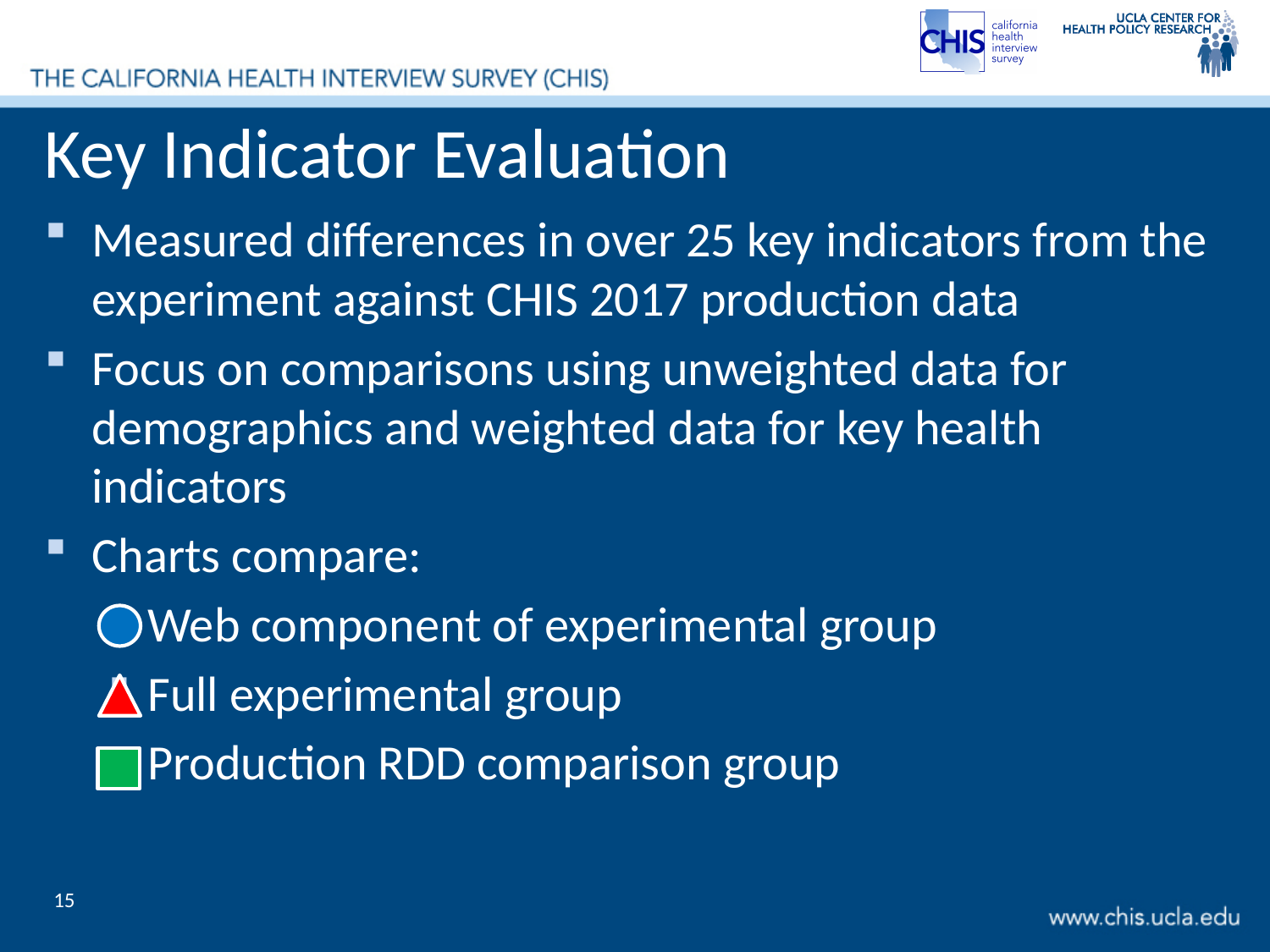

# Key Indicator Evaluation
Measured differences in over 25 key indicators from the experiment against CHIS 2017 production data
Focus on comparisons using unweighted data for demographics and weighted data for key health indicators
Charts compare:
Web component of experimental group
Full experimental group
Production RDD comparison group

15